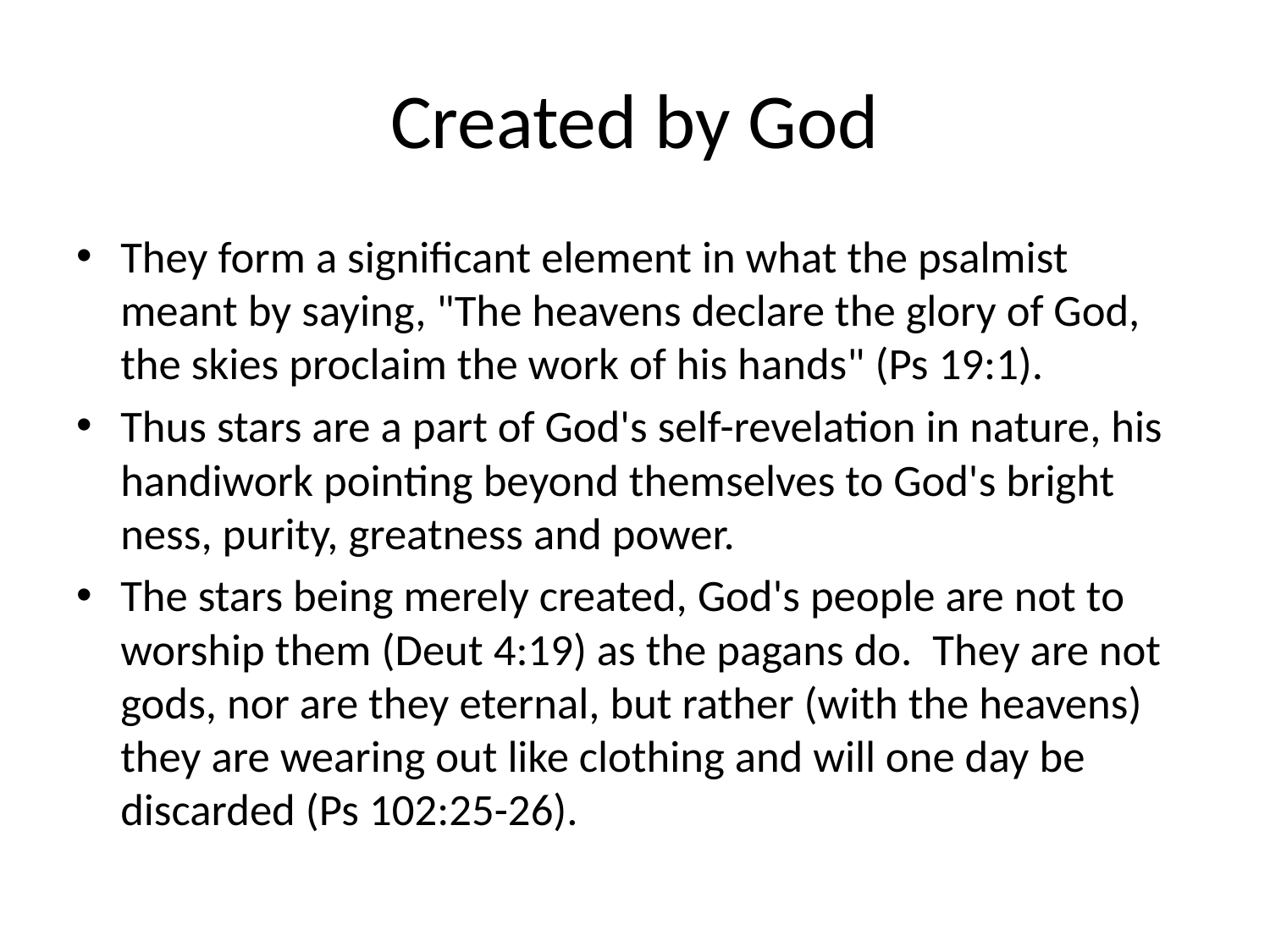

# Created by God
They form a significant element in what the psalmist meant by saying, "The heavens declare the glory of God, the skies proclaim the work of his hands" (Ps 19:1).
Thus stars are a part of God's self-revelation in nature, his handiwork pointing beyond them­selves to God's bright­ness, purity, greatness and power.
The stars being merely created, God's people are not to worship them (Deut 4:19) as the pagans do.  They are not gods, nor are they eternal, but rather (with the heavens) they are wearing out like clothing and will one day be discarded (Ps 102:25-26).